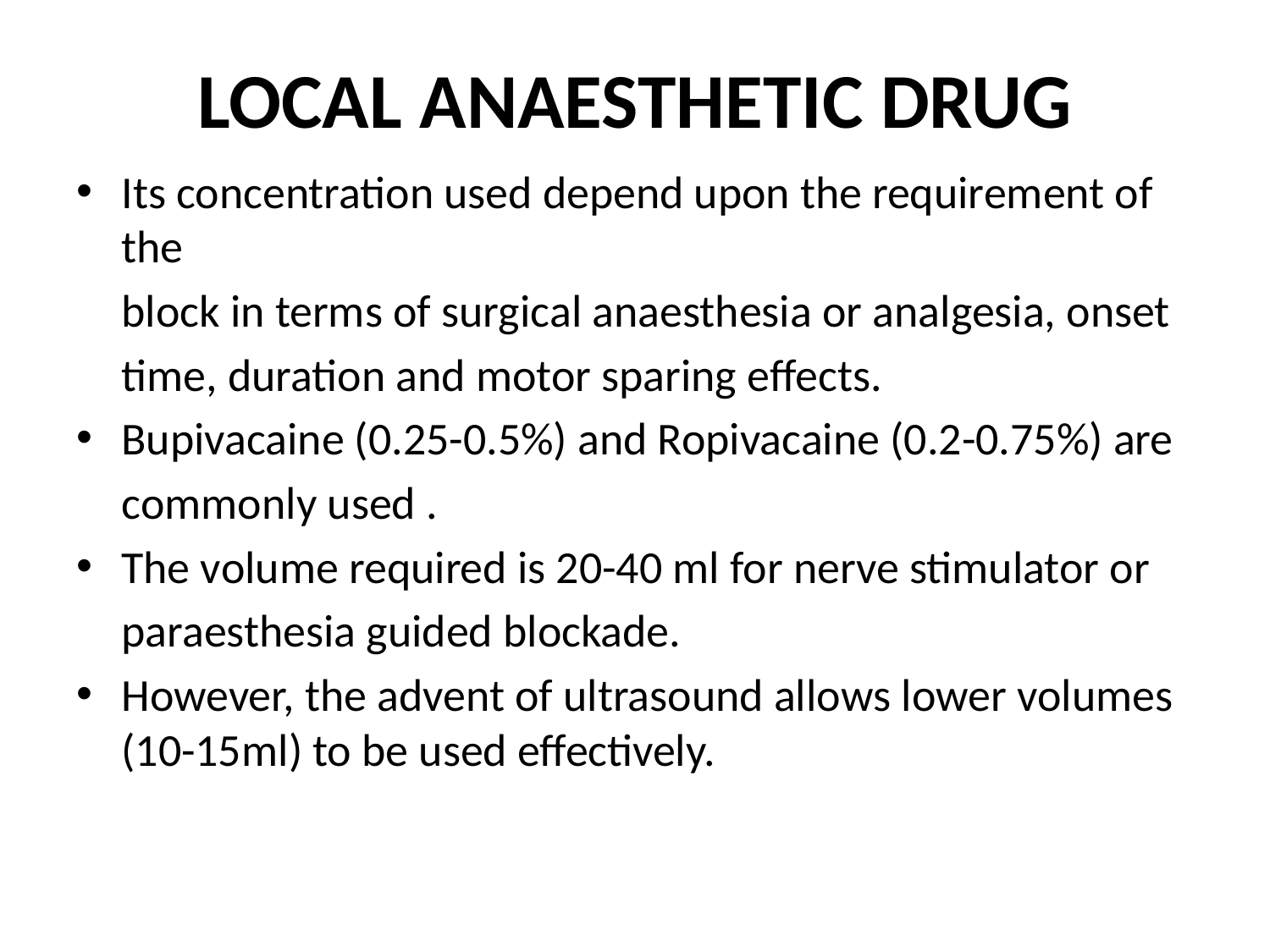

# LOCAL ANAESTHETIC DRUG
Its concentration used depend upon the requirement of the
	block in terms of surgical anaesthesia or analgesia, onset
	time, duration and motor sparing effects.
Bupivacaine (0.25-0.5%) and Ropivacaine (0.2-0.75%) are
	commonly used .
The volume required is 20-40 ml for nerve stimulator or
	paraesthesia guided blockade.
However, the advent of ultrasound allows lower volumes (10-15ml) to be used effectively.